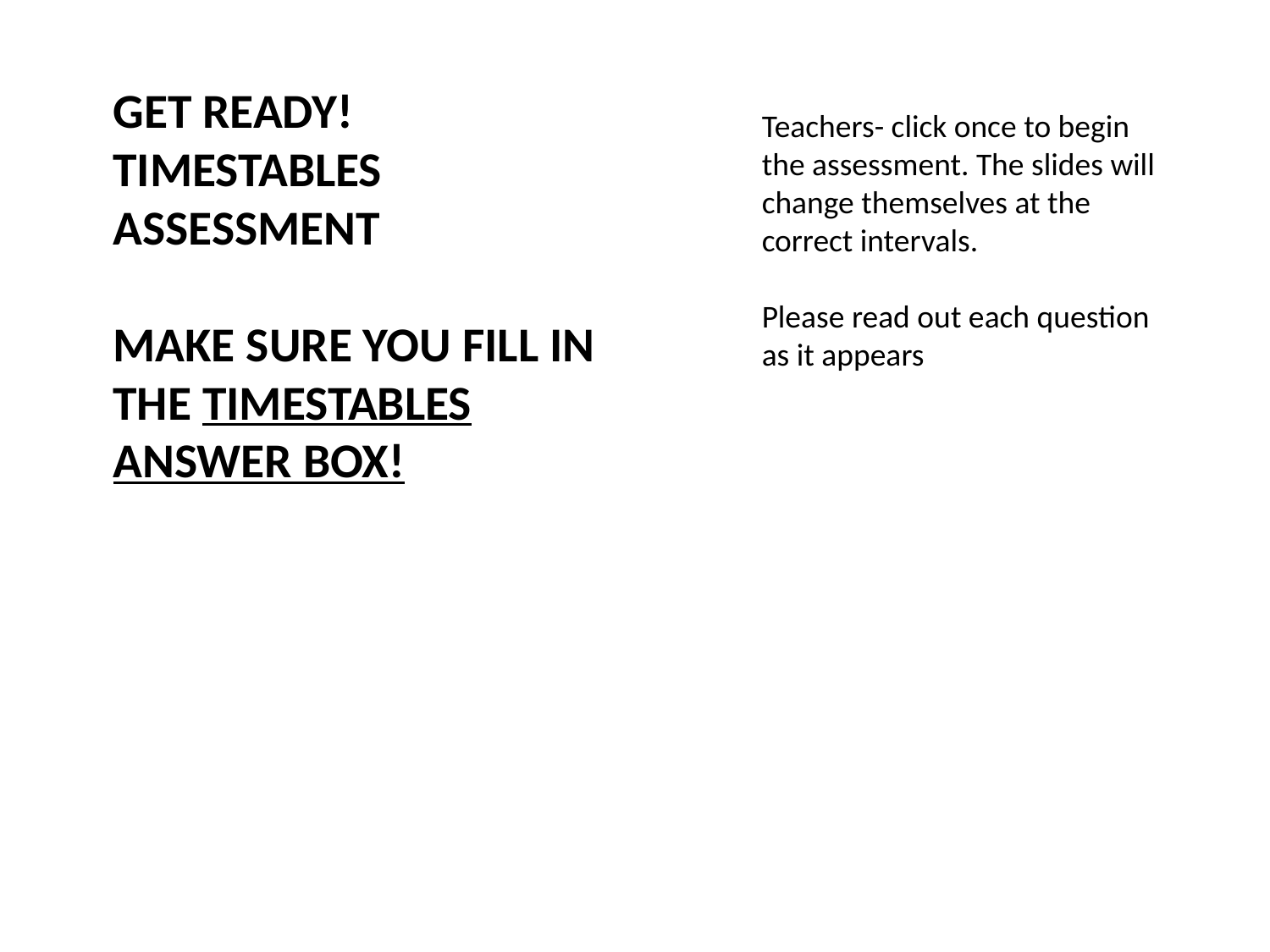

# Get Ready! TIMESTABLES ASSESSMENT Make sure you fill in the timestables answer box!
Teachers- click once to begin the assessment. The slides will change themselves at the correct intervals.

Please read out each question as it appears